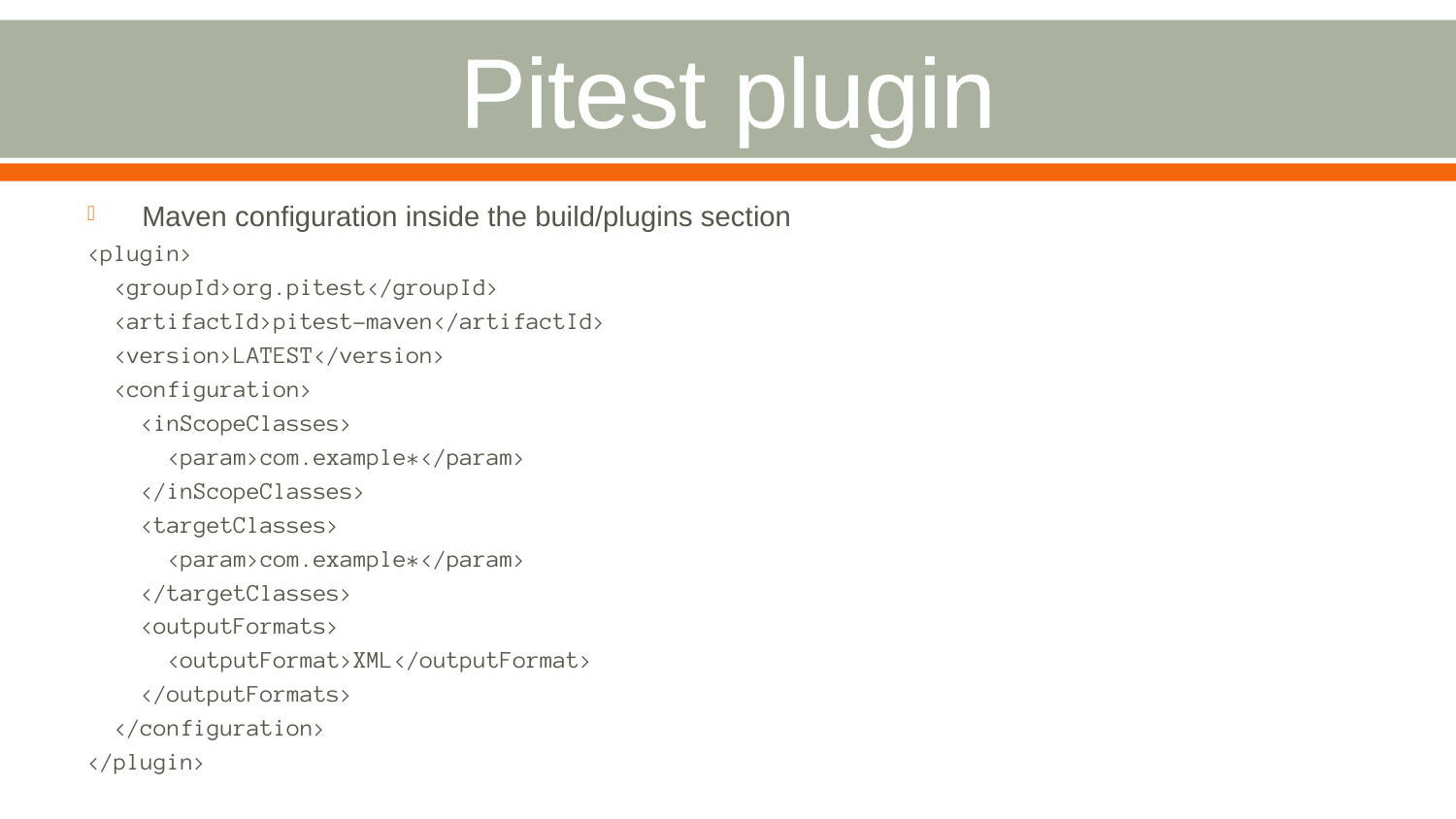

# Pitest plugin
Maven configuration inside the build/plugins section
<plugin>
  <groupId>org.pitest</groupId>
  <artifactId>pitest-maven</artifactId>
  <version>LATEST</version>
  <configuration>
    <inScopeClasses>
      <param>com.example*</param>
    </inScopeClasses>
    <targetClasses>
      <param>com.example*</param>
    </targetClasses>
    <outputFormats>
      <outputFormat>XML</outputFormat>
    </outputFormats>
  </configuration>
</plugin>